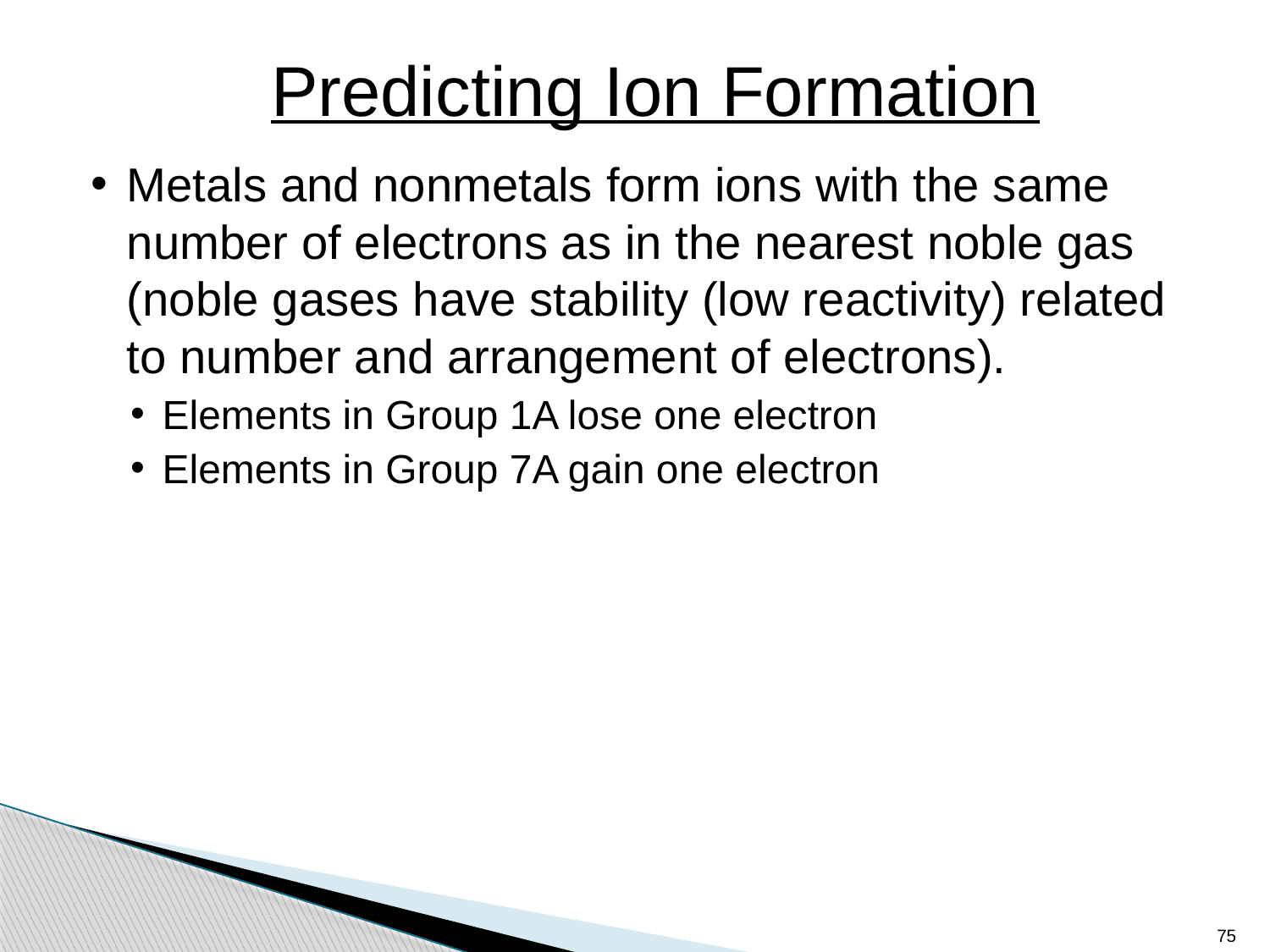

# Predicting Ion Formation
Metals and nonmetals form ions with the same number of electrons as in the nearest noble gas (noble gases have stability (low reactivity) related to number and arrangement of electrons).
Elements in Group 1A lose one electron
Elements in Group 7A gain one electron
75